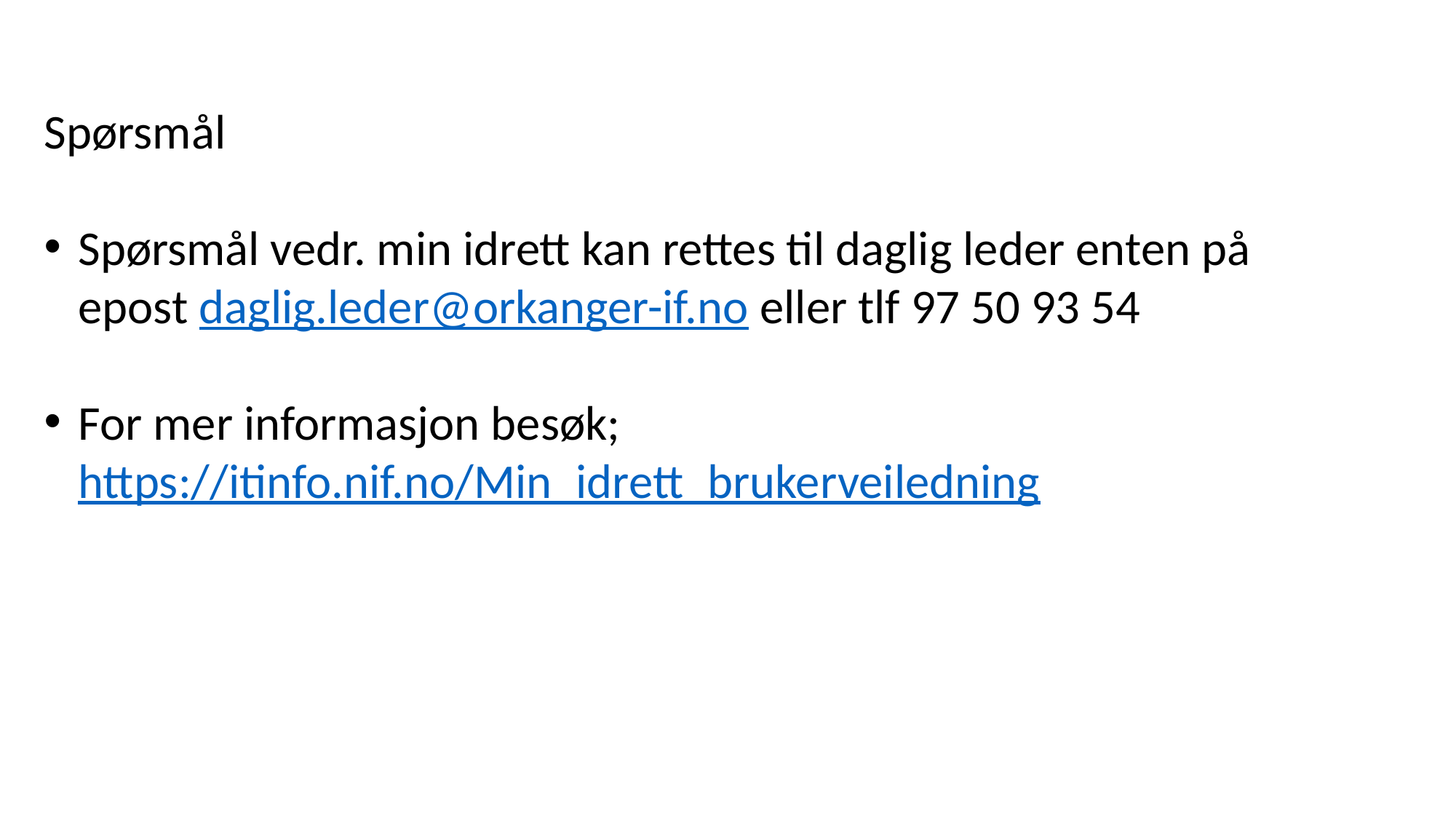

Spørsmål

Spørsmål vedr. min idrett kan rettes til daglig leder enten på epost daglig.leder@orkanger-if.no eller tlf 97 50 93 54

For mer informasjon besøk; https://itinfo.nif.no/Min_idrett_brukerveiledning